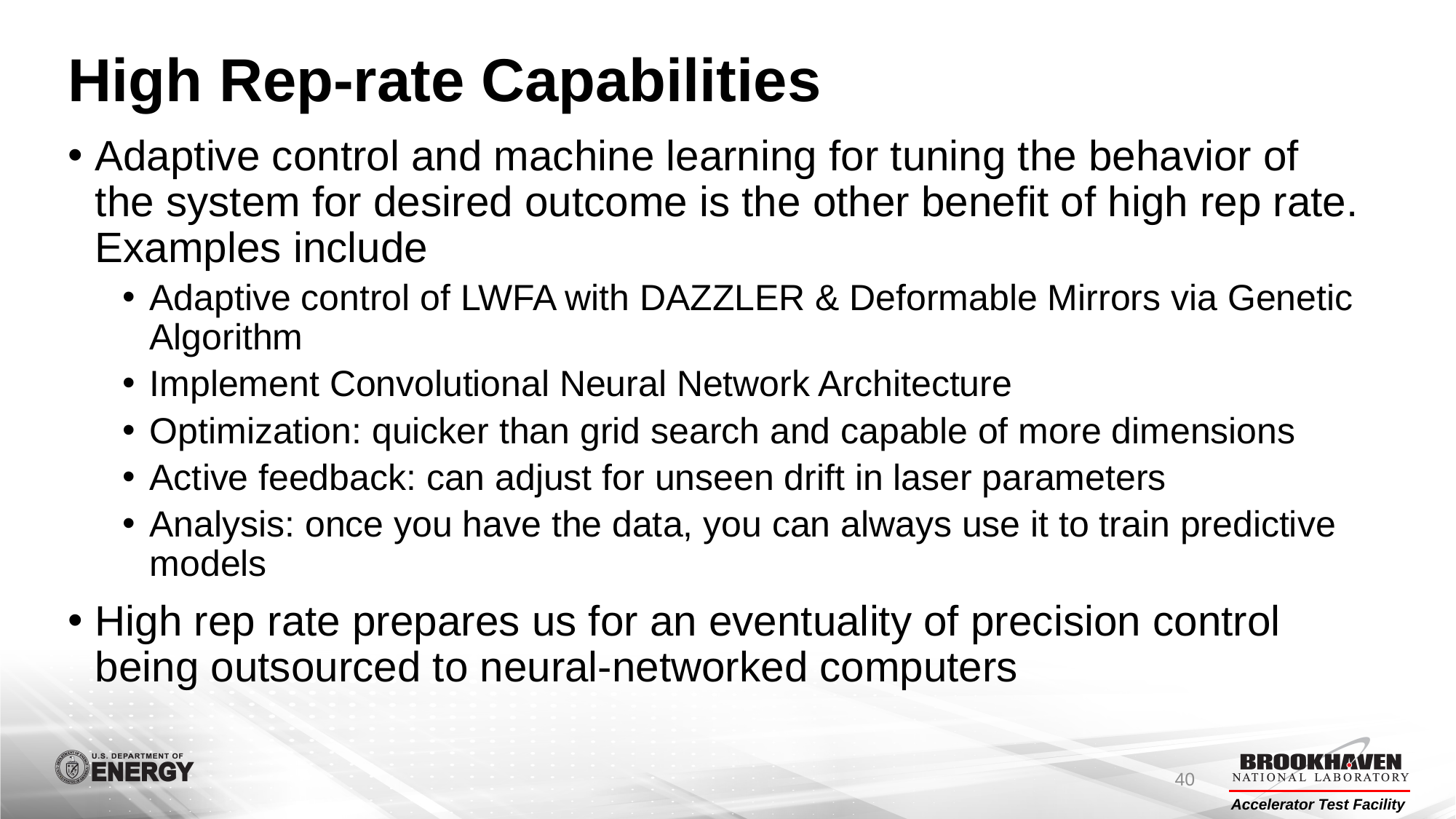

# High Rep-rate Capabilities
Adaptive control and machine learning for tuning the behavior of the system for desired outcome is the other benefit of high rep rate. Examples include
Adaptive control of LWFA with DAZZLER & Deformable Mirrors via Genetic Algorithm
Implement Convolutional Neural Network Architecture
Optimization: quicker than grid search and capable of more dimensions
Active feedback: can adjust for unseen drift in laser parameters
Analysis: once you have the data, you can always use it to train predictive models
High rep rate prepares us for an eventuality of precision control being outsourced to neural-networked computers

40